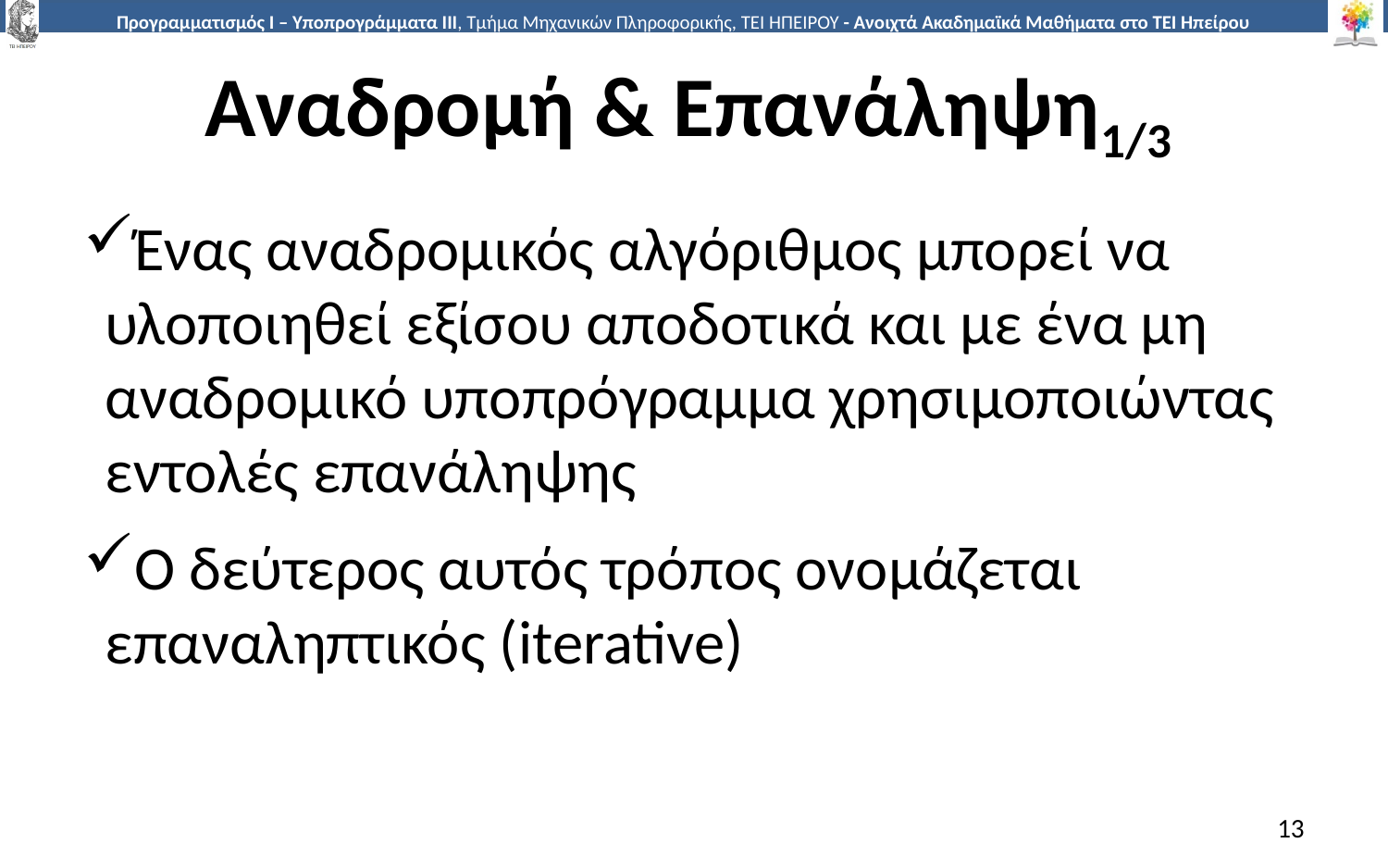

# Αναδρομή & Επανάληψη1/3
Ένας αναδρομικός αλγόριθμος μπορεί να υλοποιηθεί εξίσου αποδοτικά και με ένα μη αναδρομικό υποπρόγραμμα χρησιμοποιώντας εντολές επανάληψης
Ο δεύτερος αυτός τρόπος ονομάζεται επαναληπτικός (iterative)

13